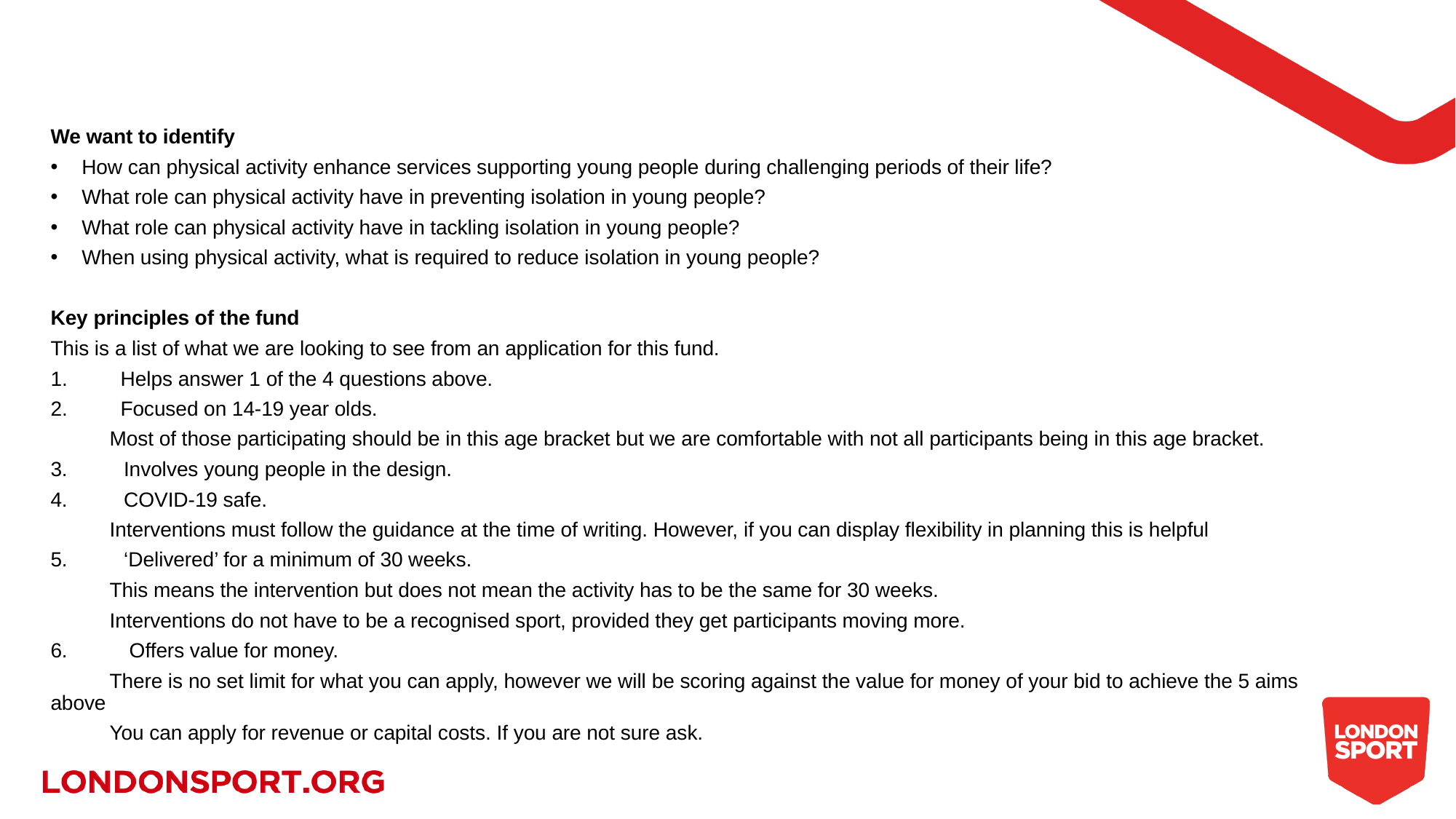

We want to identify
How can physical activity enhance services supporting young people during challenging periods of their life?
What role can physical activity have in preventing isolation in young people?
What role can physical activity have in tackling isolation in young people?
When using physical activity, what is required to reduce isolation in young people?

Key principles of the fund
This is a list of what we are looking to see from an application for this fund.
Helps answer 1 of the 4 questions above.
Focused on 14-19 year olds.
	Most of those participating should be in this age bracket but we are comfortable with not all participants being in this age bracket.
3.          Involves young people in the design.
4.          COVID-19 safe.
	Interventions must follow the guidance at the time of writing. However, if you can display flexibility in planning this is helpful
5.          ‘Delivered’ for a minimum of 30 weeks.
	This means the intervention but does not mean the activity has to be the same for 30 weeks.
	Interventions do not have to be a recognised sport, provided they get participants moving more.
6.           Offers value for money.
	There is no set limit for what you can apply, however we will be scoring against the value for money of your bid to achieve the 5 aims above
	You can apply for revenue or capital costs. If you are not sure ask.